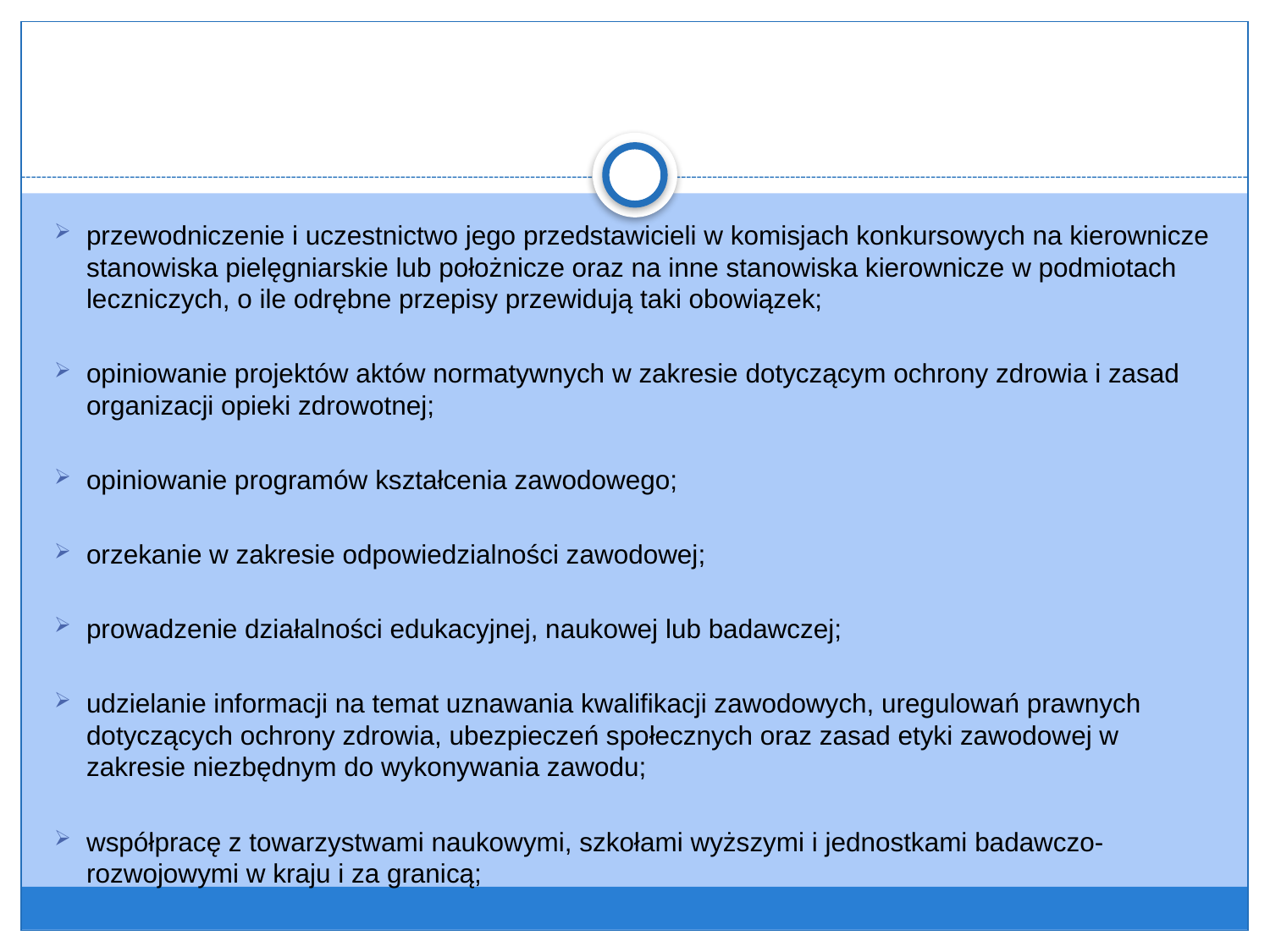

#
przewodniczenie i uczestnictwo jego przedstawicieli w komisjach konkursowych na kierownicze stanowiska pielęgniarskie lub położnicze oraz na inne stanowiska kierownicze w podmiotach leczniczych, o ile odrębne przepisy przewidują taki obowiązek;

opiniowanie projektów aktów normatywnych w zakresie dotyczącym ochrony zdrowia i zasad organizacji opieki zdrowotnej;

opiniowanie programów kształcenia zawodowego;

orzekanie w zakresie odpowiedzialności zawodowej;

prowadzenie działalności edukacyjnej, naukowej lub badawczej;

udzielanie informacji na temat uznawania kwalifikacji zawodowych, uregulowań prawnych dotyczących ochrony zdrowia, ubezpieczeń społecznych oraz zasad etyki zawodowej w zakresie niezbędnym do wykonywania zawodu;

współpracę z towarzystwami naukowymi, szkołami wyższymi i jednostkami badawczo-rozwojowymi w kraju i za granicą;